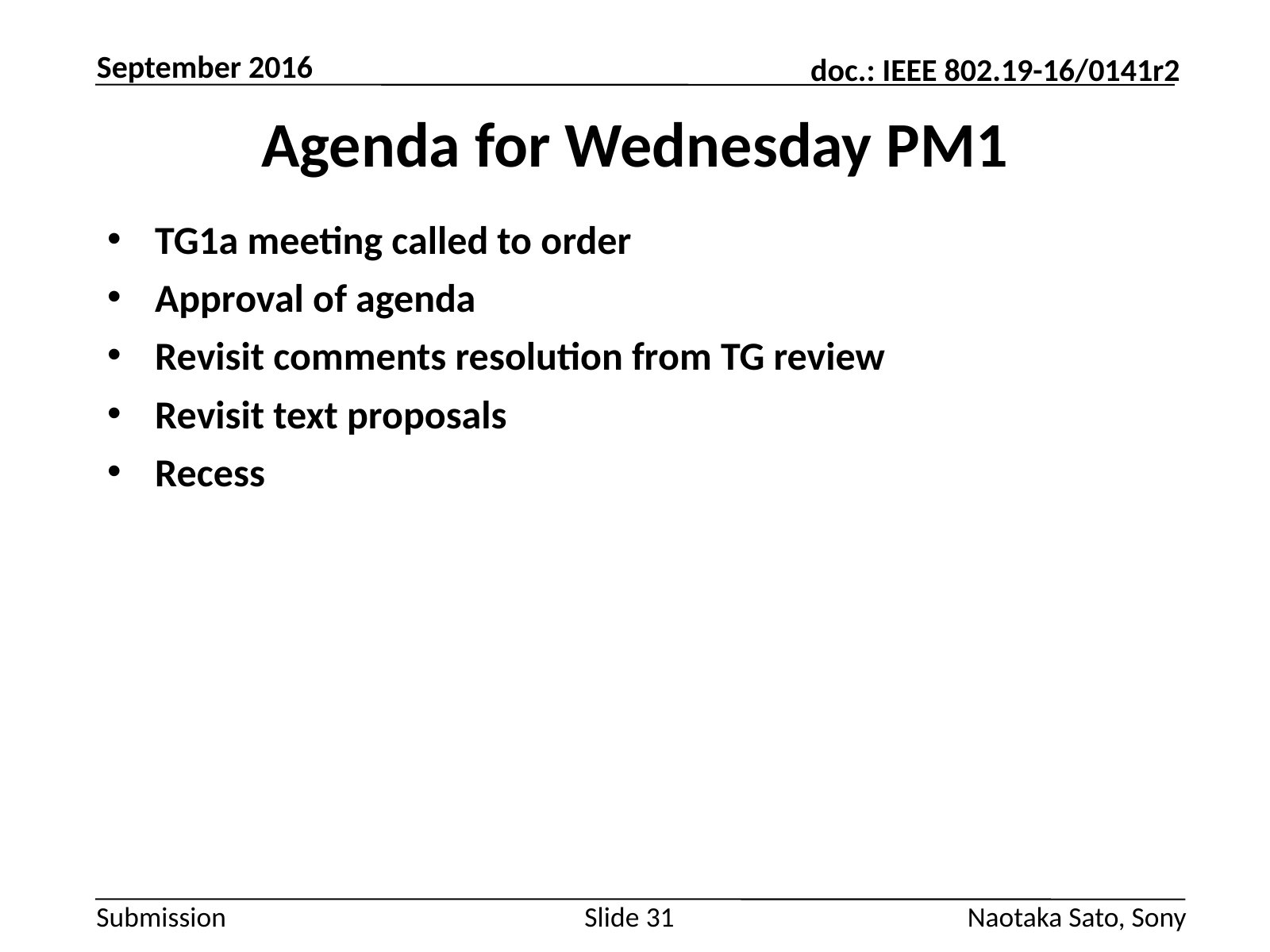

September 2016
# Agenda for Wednesday PM1
TG1a meeting called to order
Approval of agenda
Revisit comments resolution from TG review
Revisit text proposals
Recess
Slide 31
Naotaka Sato, Sony